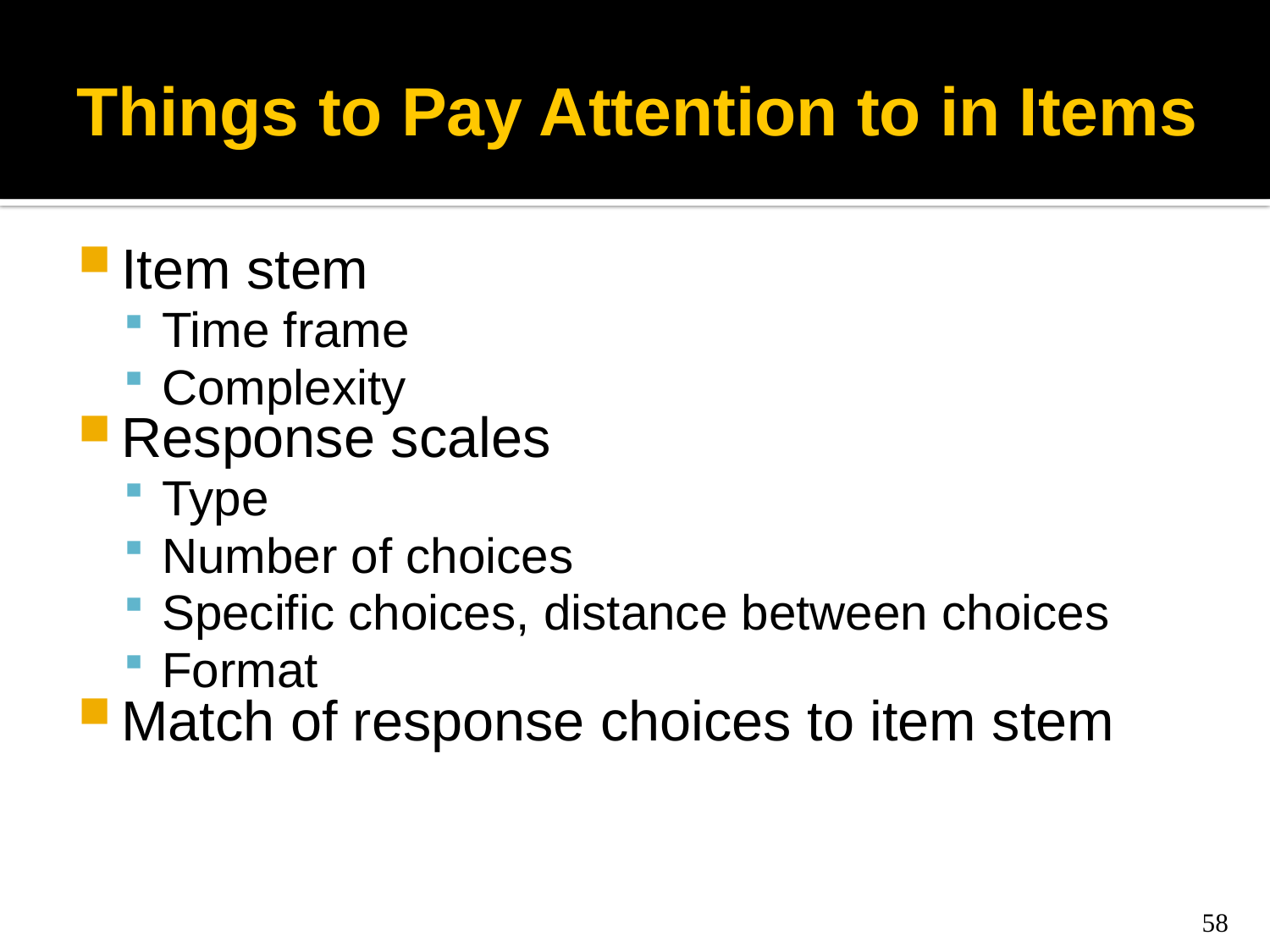

# Things to Pay Attention to in Items
Item stem
Time frame
Complexity
Response scales
Type
Number of choices
Specific choices, distance between choices
Format
Match of response choices to item stem
58